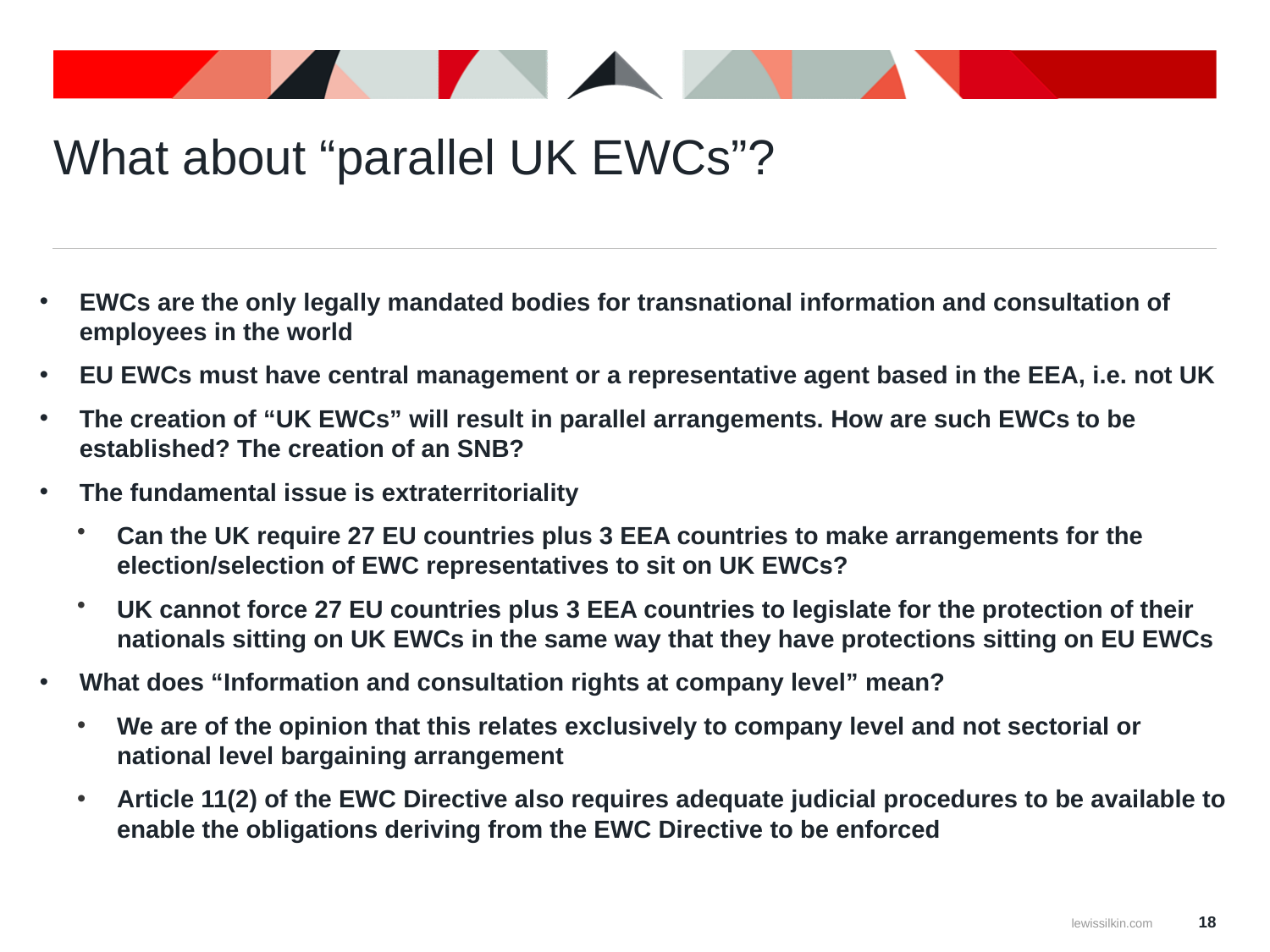

# What about “parallel UK EWCs”?
EWCs are the only legally mandated bodies for transnational information and consultation of employees in the world
EU EWCs must have central management or a representative agent based in the EEA, i.e. not UK
The creation of “UK EWCs” will result in parallel arrangements. How are such EWCs to be established? The creation of an SNB?
The fundamental issue is extraterritoriality
Can the UK require 27 EU countries plus 3 EEA countries to make arrangements for the election/selection of EWC representatives to sit on UK EWCs?
UK cannot force 27 EU countries plus 3 EEA countries to legislate for the protection of their nationals sitting on UK EWCs in the same way that they have protections sitting on EU EWCs
What does “Information and consultation rights at company level” mean?
We are of the opinion that this relates exclusively to company level and not sectorial or national level bargaining arrangement
Article 11(2) of the EWC Directive also requires adequate judicial procedures to be available to enable the obligations deriving from the EWC Directive to be enforced